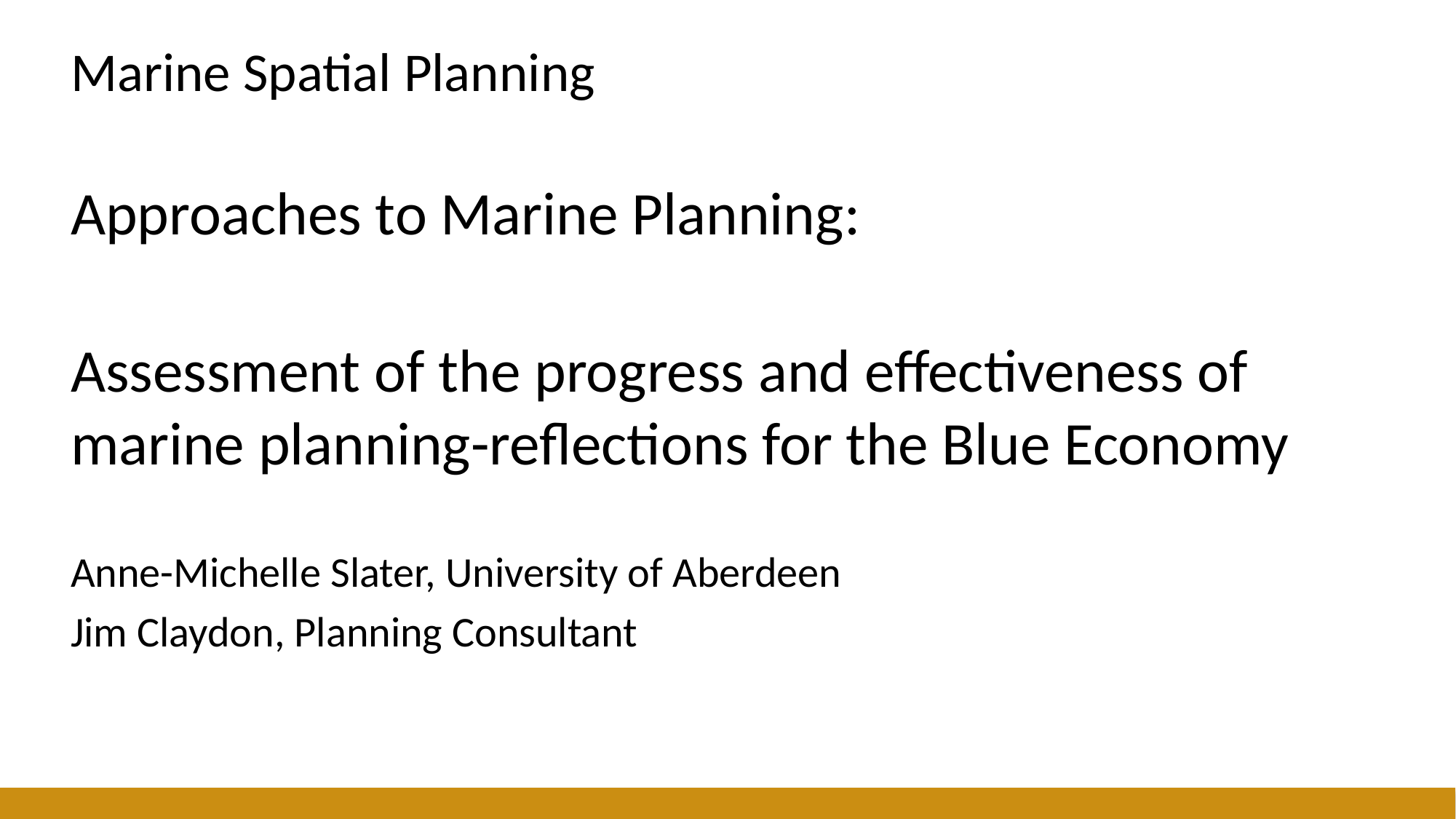

# Marine Spatial Planning
Approaches to Marine Planning:
Assessment of the progress and effectiveness of marine planning-reflections for the Blue Economy

Anne-Michelle Slater, University of Aberdeen
Jim Claydon, Planning Consultant